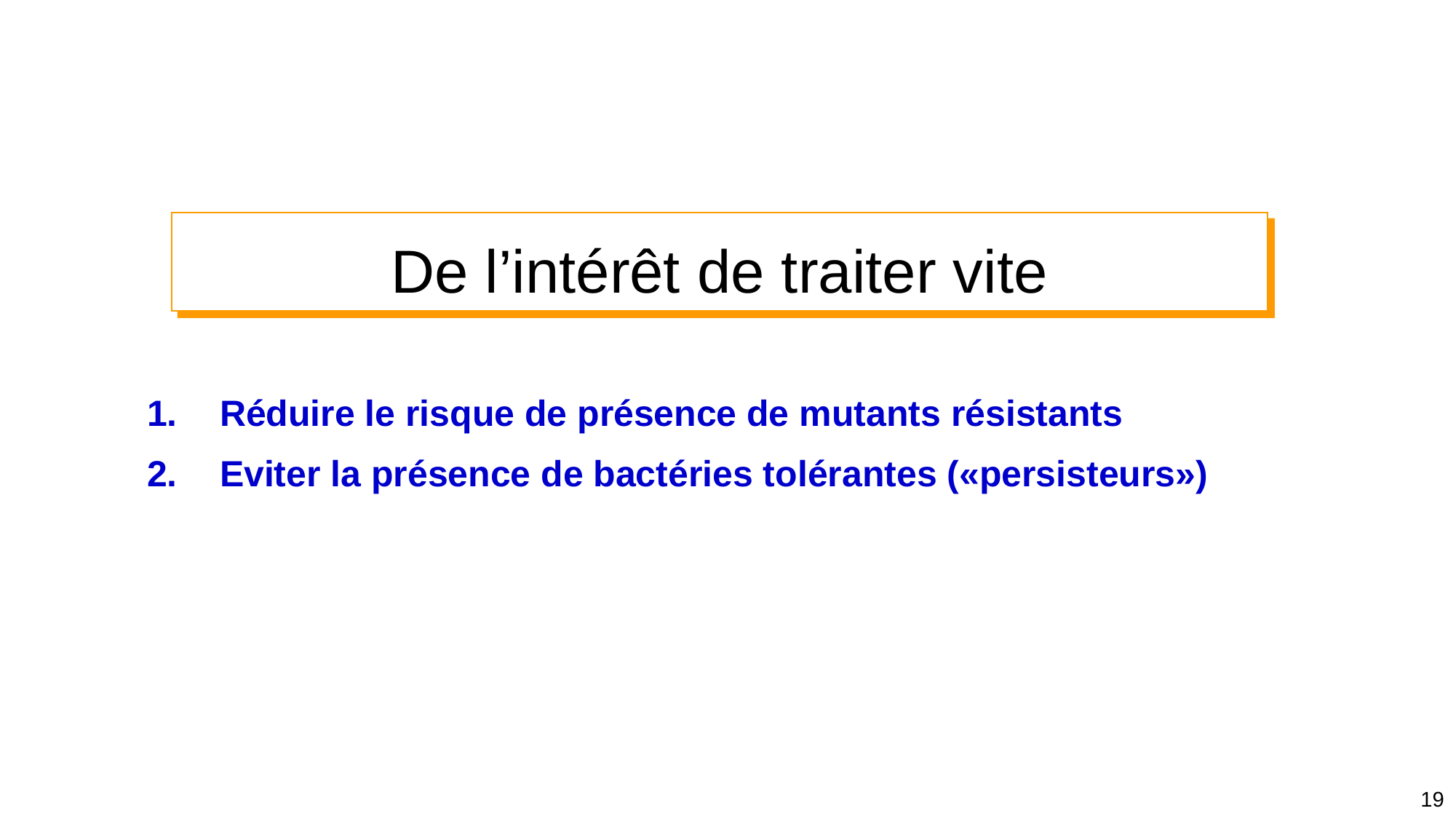

De l’intérêt de traiter vite
Réduire le risque de présence de mutants résistants
Eviter la présence de bactéries tolérantes («persisteurs»)
19